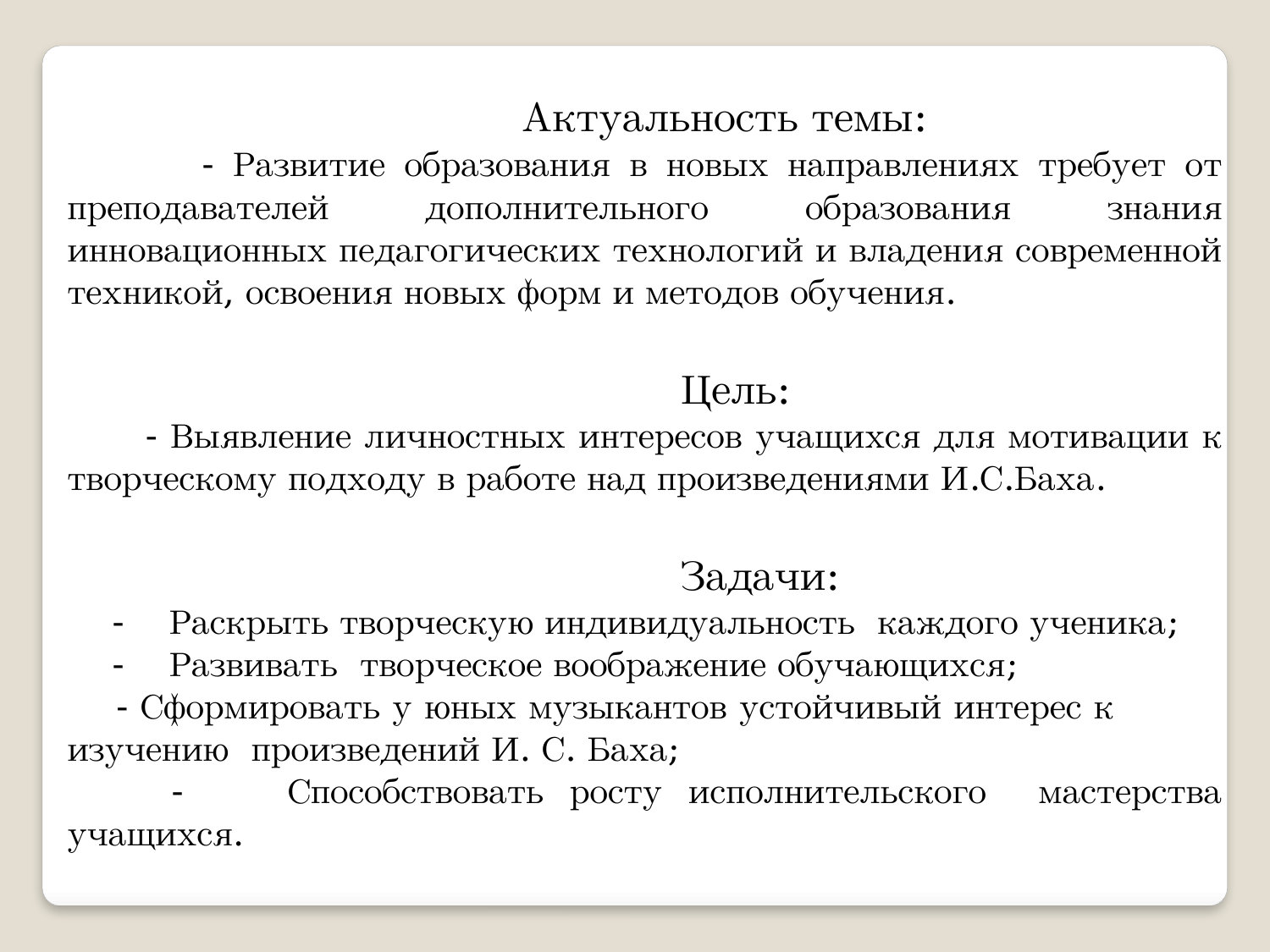

Актуальность темы:
       - Развитие образования в новых направлениях требует от преподавателей дополнительного образования знания инновационных педагогических технологий и владения современной техникой, освоения новых форм и методов обучения.

                                              Цель:
      - Выявление личностных интересов учащихся для мотивации к творческому подходу в работе над произведениями И.С.Баха.

                                              Задачи:
    -    Раскрыть творческую индивидуальность  каждого ученика;
    -    Развивать  творческое воображение обучающихся;
    - Сформировать у юных музыкантов устойчивый интерес к 	изучению  произведений И. С. Баха;
    -    Способствовать росту исполнительского  мастерства учащихся.